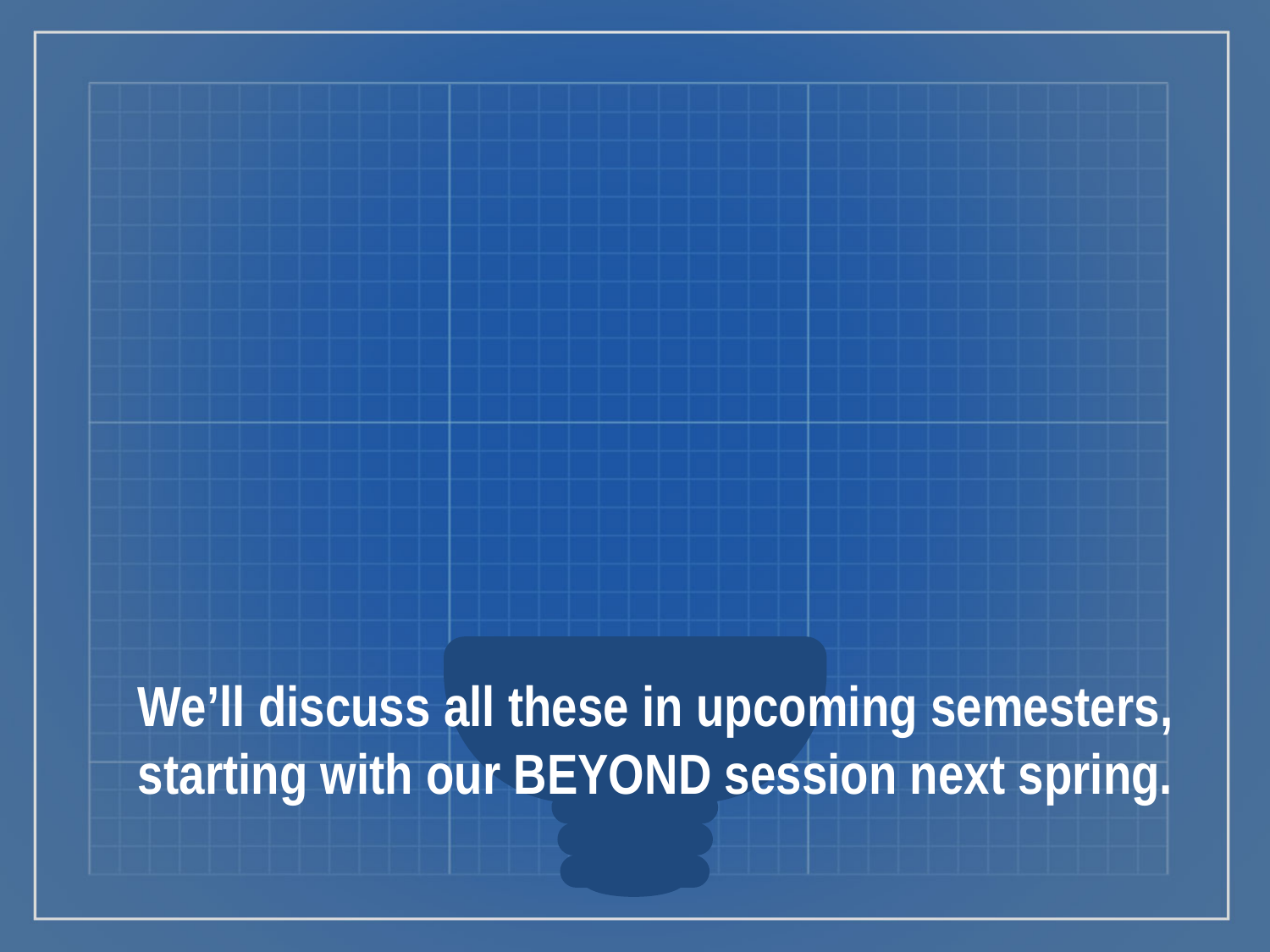

We’ll discuss all these in upcoming semesters, starting with our BEYOND session next spring.